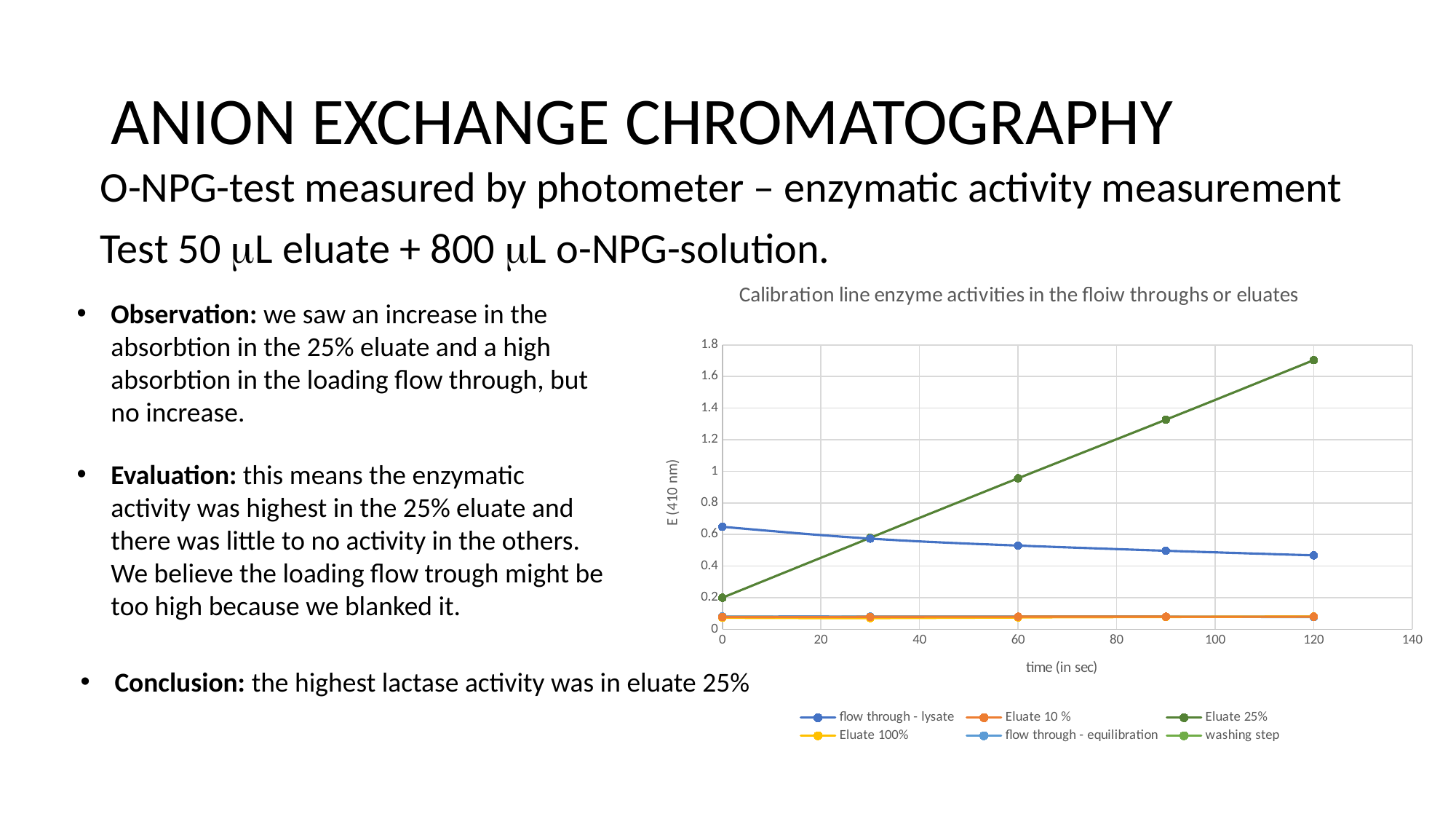

# ANION EXCHANGE CHROMATOGRAPHY
O-NPG-test measured by photometer – enzymatic activity measurement
Test 50 μL eluate + 800 μL o-NPG-solution.

### Chart: Calibration line enzyme activities in the floiw throughs or eluates

| Category | flow through - lysate  | Eluate 10 % | Eluate 25% | Eluate 100% | flow through - equilibration | washing step |
|---|---|---|---|---|---|---|
Observation: we saw an increase in the absorbtion in the 25% eluate and a high absorbtion in the loading flow through, but no increase.

Evaluation: this means the enzymatic activity was highest in the 25% eluate and there was little to no activity in the others. We believe the loading flow trough might be too high because we blanked it.

Conclusion: the highest lactase activity was in eluate 25%